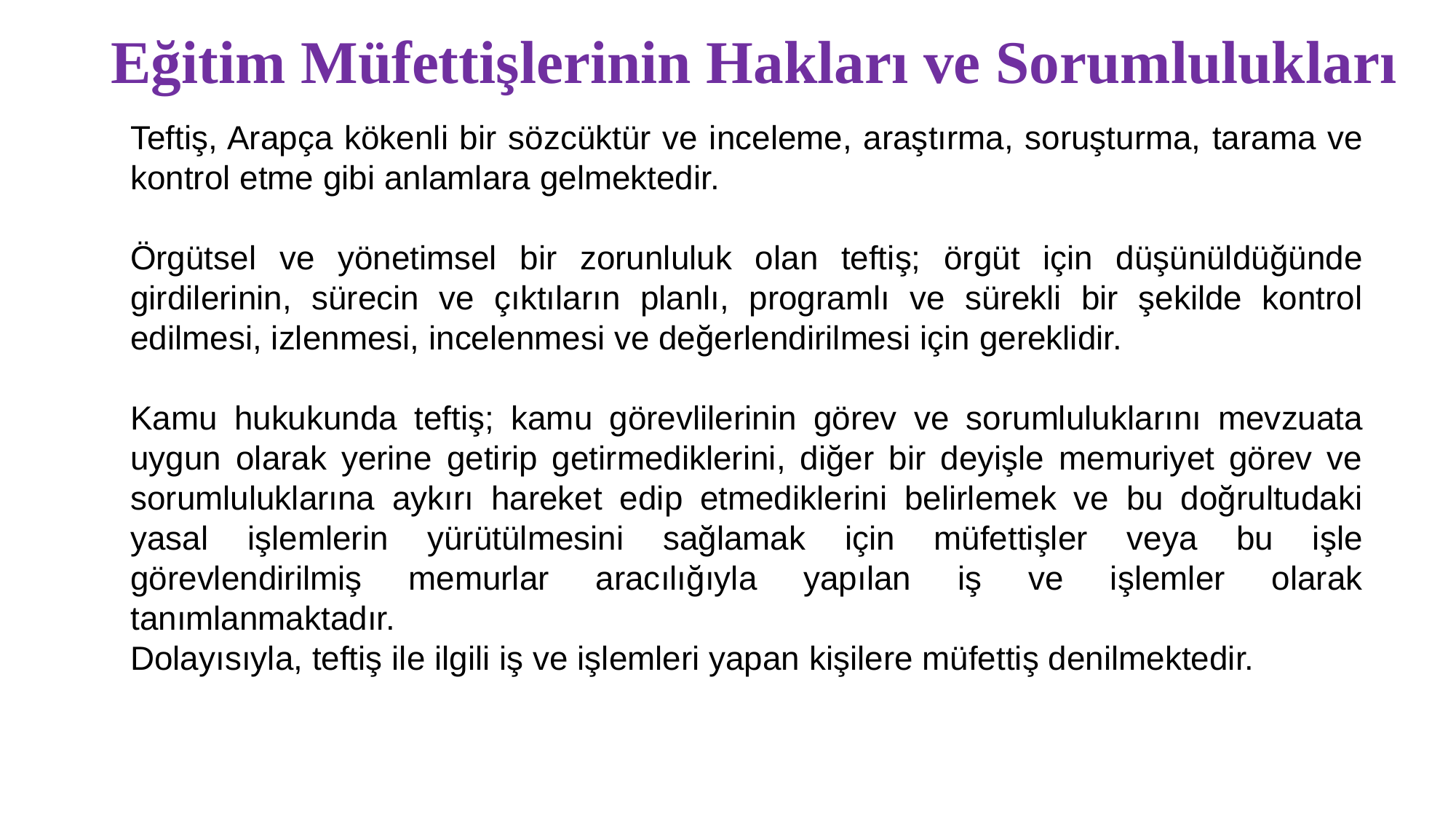

# Eğitim Müfettişlerinin Hakları ve Sorumlulukları
Teftiş, Arapça kökenli bir sözcüktür ve inceleme, araştırma, soruşturma, tarama ve kontrol etme gibi anlamlara gelmektedir.

Örgütsel ve yönetimsel bir zorunluluk olan teftiş; örgüt için düşünüldüğünde girdilerinin, sürecin ve çıktıların planlı, programlı ve sürekli bir şekilde kontrol edilmesi, izlenmesi, incelenmesi ve değerlendirilmesi için gereklidir.

Kamu hukukunda teftiş; kamu görevlilerinin görev ve sorumluluklarını mevzuata uygun olarak yerine getirip getirmediklerini, diğer bir deyişle memuriyet görev ve sorumluluklarına aykırı hareket edip etmediklerini belirlemek ve bu doğrultudaki yasal işlemlerin yürütülmesini sağlamak için müfettişler veya bu işle görevlendirilmiş memurlar aracılığıyla yapılan iş ve işlemler olarak tanımlanmaktadır.
Dolayısıyla, teftiş ile ilgili iş ve işlemleri yapan kişilere müfettiş denilmektedir.